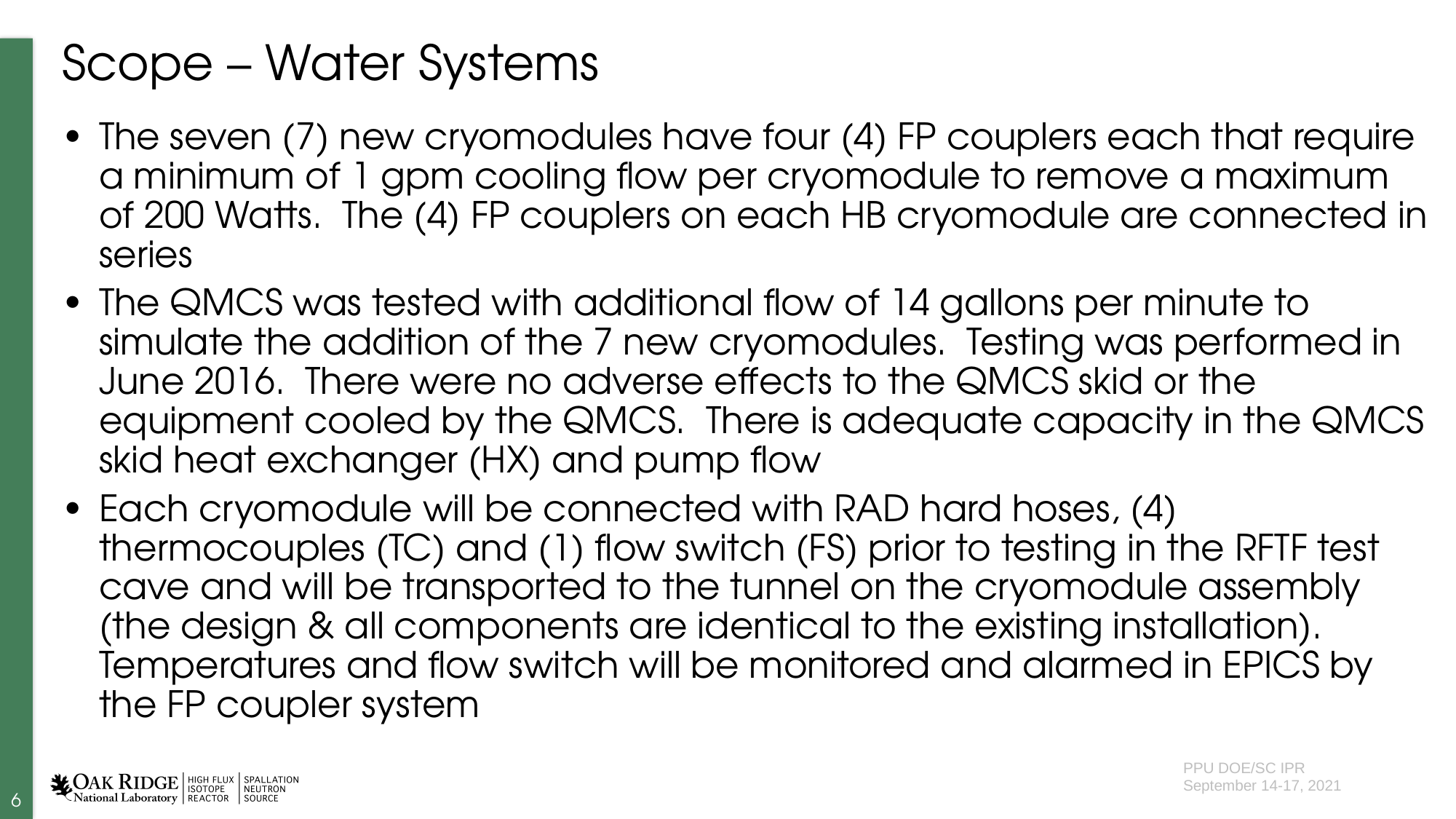

# Scope – Water Systems
The seven (7) new cryomodules have four (4) FP couplers each that require a minimum of 1 gpm cooling flow per cryomodule to remove a maximum of 200 Watts.  The (4) FP couplers on each HB cryomodule are connected in series
The QMCS was tested with additional flow of 14 gallons per minute to simulate the addition of the 7 new cryomodules.  Testing was performed in June 2016.  There were no adverse effects to the QMCS skid or the equipment cooled by the QMCS.  There is adequate capacity in the QMCS skid heat exchanger (HX) and pump flow
Each cryomodule will be connected with RAD hard hoses, (4) thermocouples (TC) and (1) flow switch (FS) prior to testing in the RFTF test cave and will be transported to the tunnel on the cryomodule assembly (the design & all components are identical to the existing installation).  Temperatures and flow switch will be monitored and alarmed in EPICS by the FP coupler system